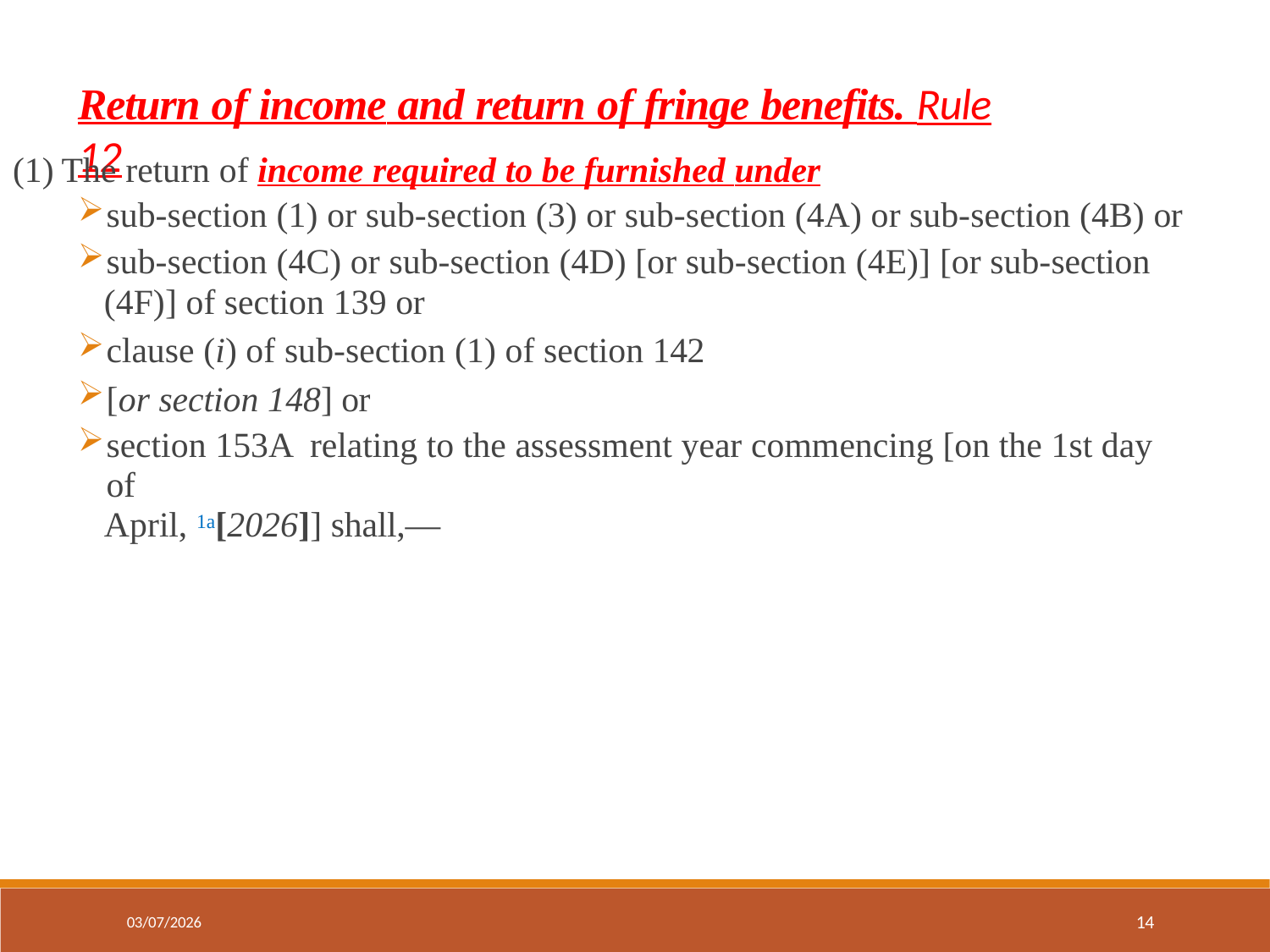

# Return of income and return of fringe benefits. Rule 12
The return of income required to be furnished under
sub-section (1) or sub-section (3) or sub-section (4A) or sub-section (4B) or
sub-section (4C) or sub-section (4D) [or sub-section (4E)] [or sub-section
(4F)] of section 139 or
clause (i) of sub-section (1) of section 142
[or section 148] or
section 153A relating to the assessment year commencing [on the 1st day of
April, 1a[2026]] shall,—
14
03/07/2026